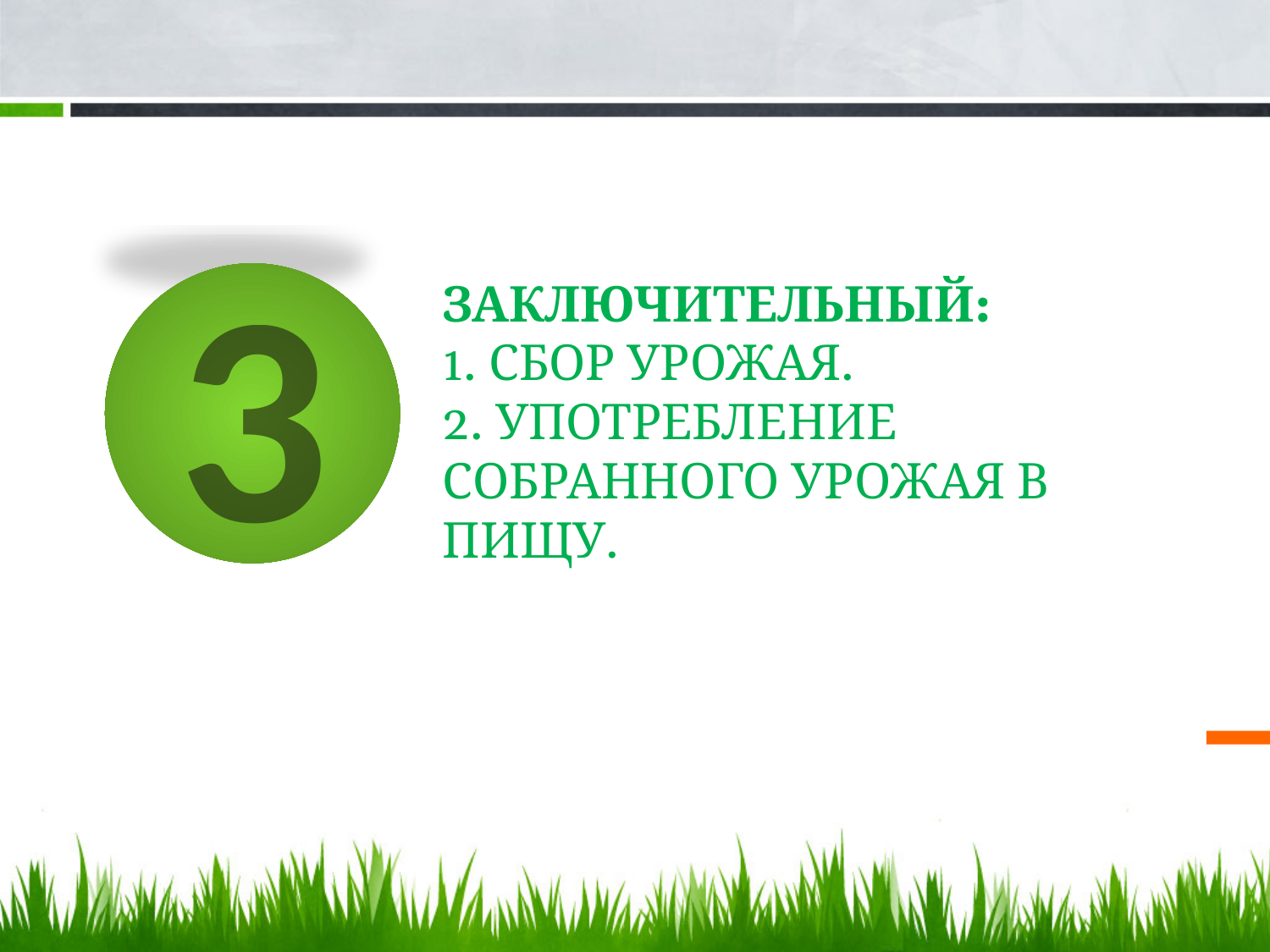

3

# ЗАКЛЮЧИТЕЛЬНЫЙ: 1. Сбор урожая. 2. Употребление собранного урожая в пищу.
3